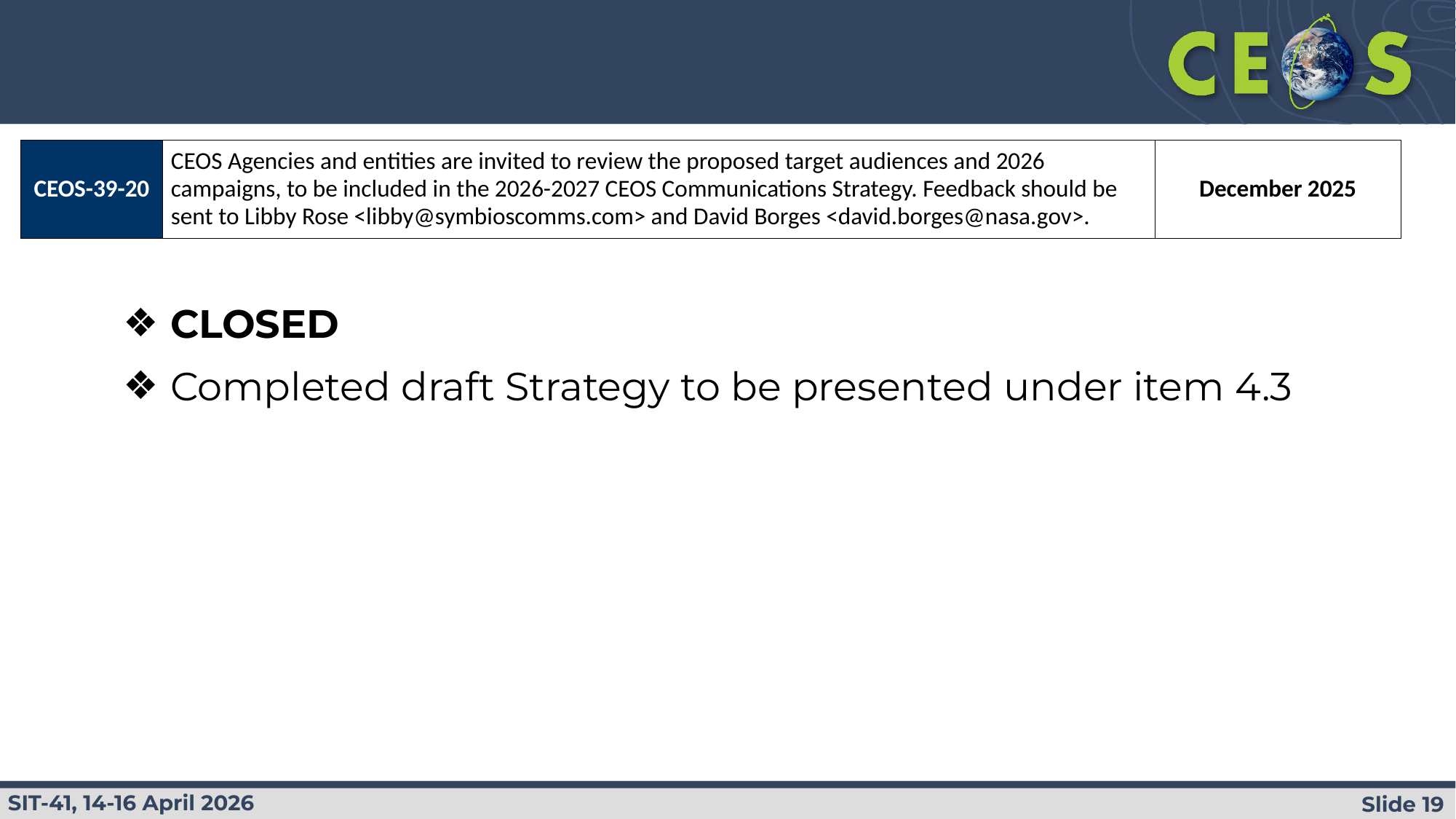

#
| CEOS-39-20 | CEOS Agencies and entities are invited to review the proposed target audiences and 2026 campaigns, to be included in the 2026-2027 CEOS Communications Strategy. Feedback should be sent to Libby Rose <libby@symbioscomms.com> and David Borges <david.borges@nasa.gov>. | December 2025 |
| --- | --- | --- |
CLOSED
Completed draft Strategy to be presented under item 4.3